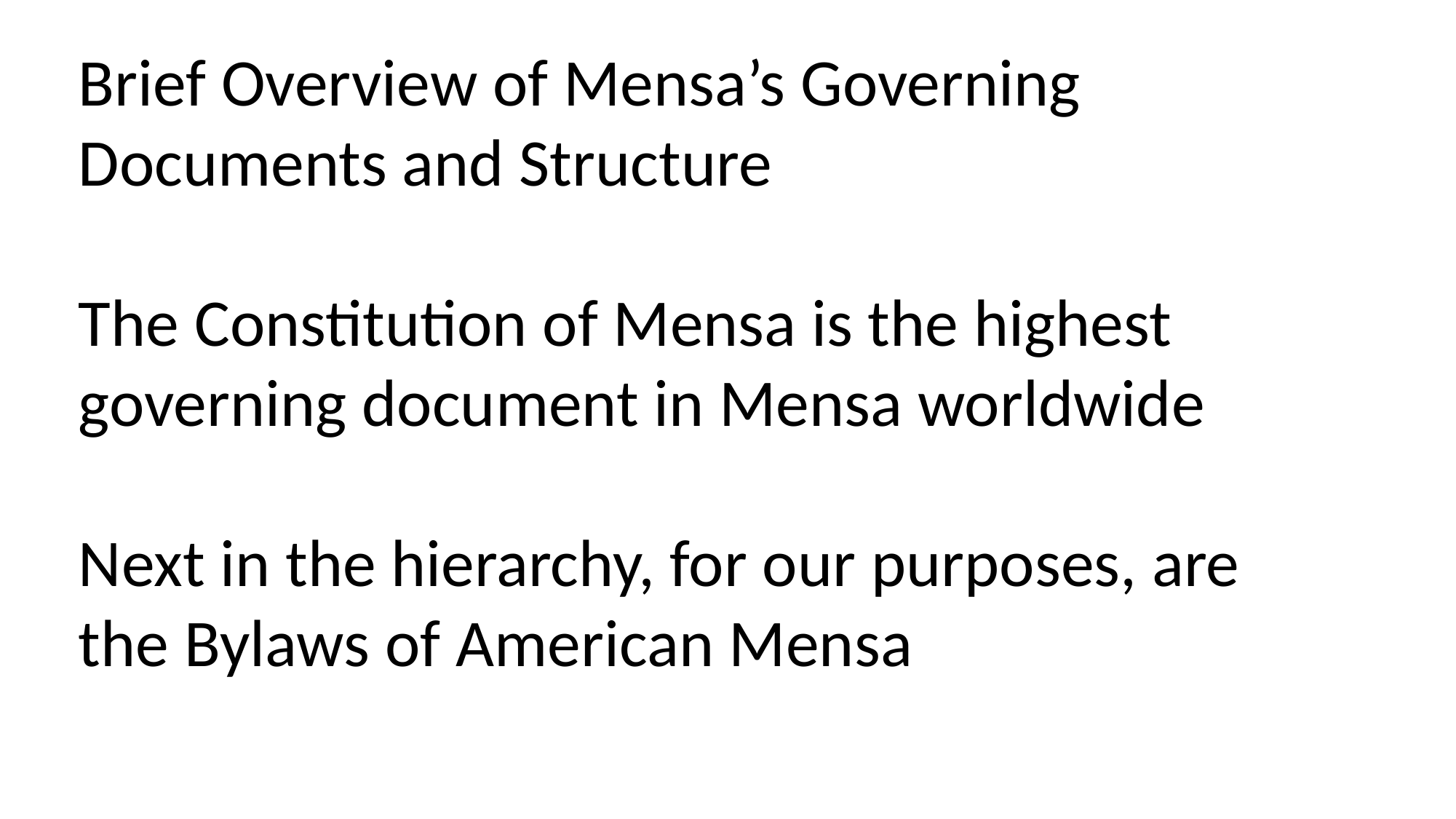

Brief Overview of Mensa’s Governing Documents and Structure

The Constitution of Mensa is the highest governing document in Mensa worldwide

Next in the hierarchy, for our purposes, are the Bylaws of American Mensa